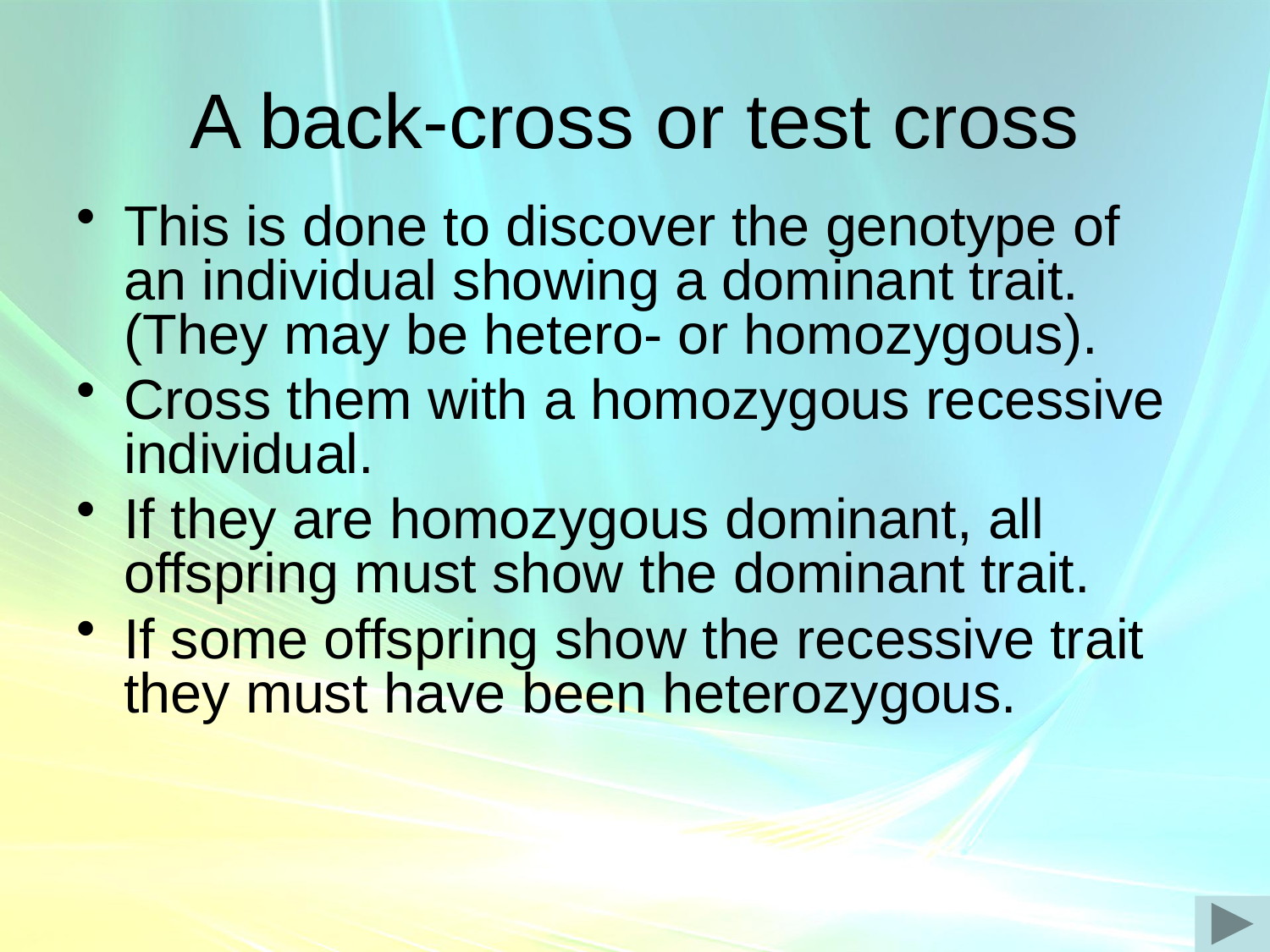

# A back-cross or test cross
This is done to discover the genotype of an individual showing a dominant trait. (They may be hetero- or homozygous).
Cross them with a homozygous recessive individual.
If they are homozygous dominant, all offspring must show the dominant trait.
If some offspring show the recessive trait they must have been heterozygous.